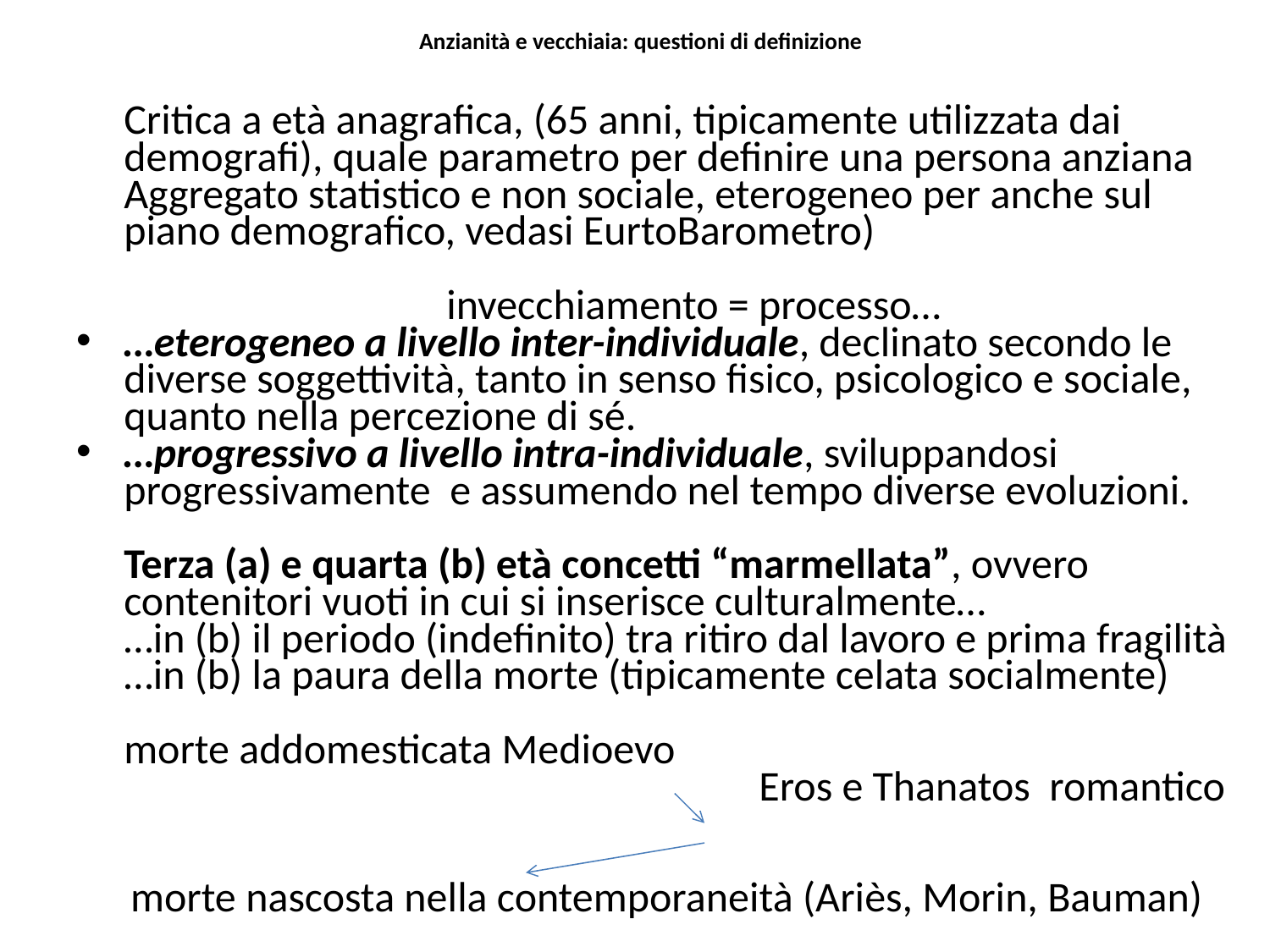

# Anzianità e vecchiaia: questioni di definizione
	Critica a età anagrafica, (65 anni, tipicamente utilizzata dai demografi), quale parametro per definire una persona anziana
	Aggregato statistico e non sociale, eterogeneo per anche sul piano demografico, vedasi EurtoBarometro)

invecchiamento = processo…
…eterogeneo a livello inter-individuale, declinato secondo le diverse soggettività, tanto in senso fisico, psicologico e sociale, quanto nella percezione di sé.
…progressivo a livello intra-individuale, sviluppandosi progressivamente  e assumendo nel tempo diverse evoluzioni.

	Terza (a) e quarta (b) età concetti “marmellata”, ovvero contenitori vuoti in cui si inserisce culturalmente…
	…in (b) il periodo (indefinito) tra ritiro dal lavoro e prima fragilità
	…in (b) la paura della morte (tipicamente celata socialmente)

	morte addomesticata Medioevo
						Eros e Thanatos  romantico

morte nascosta nella contemporaneità (Ariès, Morin, Bauman)